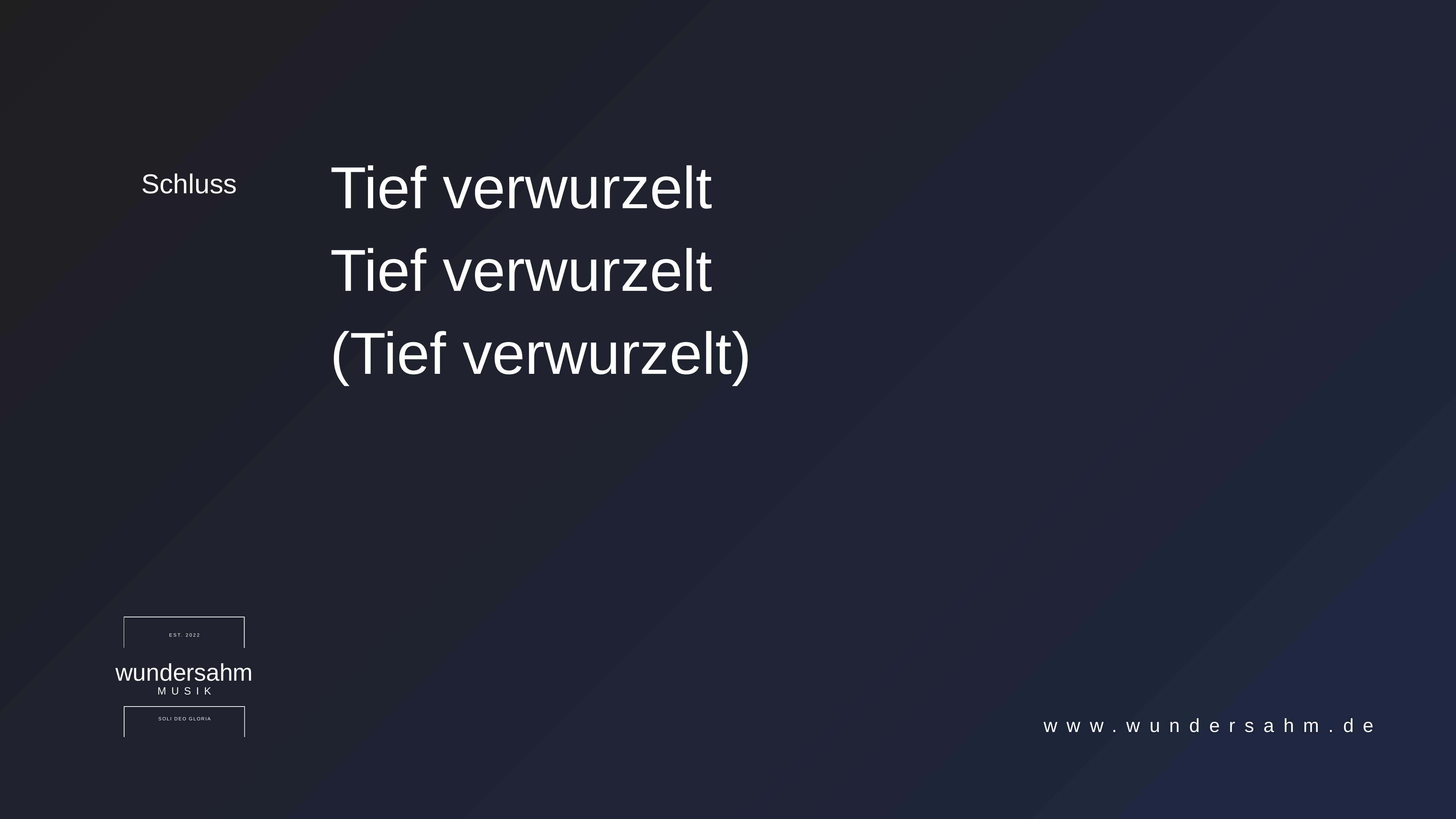

Tief verwurzelt
Tief verwurzelt
(Tief verwurzelt)
Schluss

EST. 2022
wundersahm
MUSIK

SOLI DEO GLORIA
www.wundersahm.de